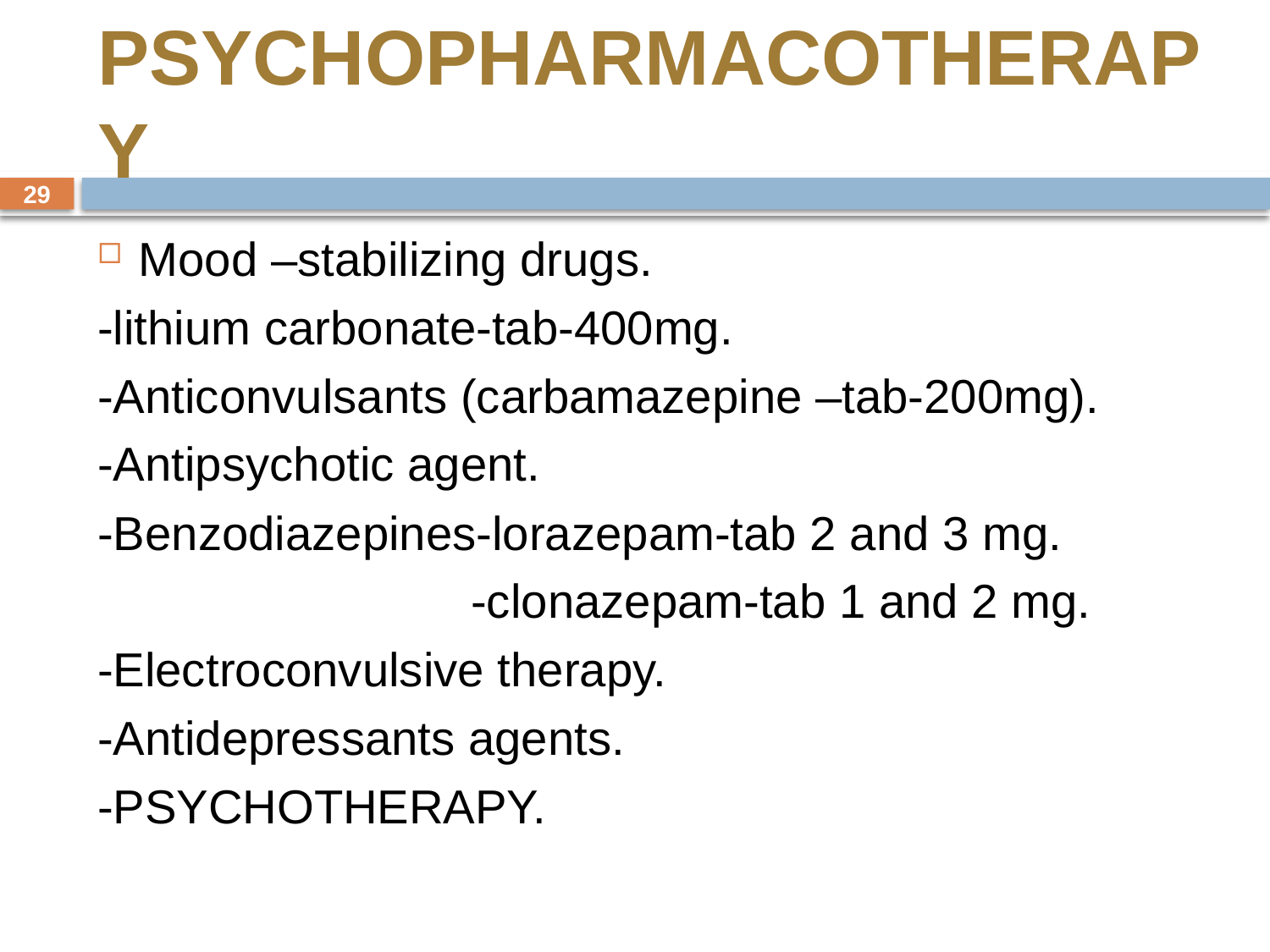

# PSYCHOPHARMACOTHERAPY
29
Mood –stabilizing drugs.
-lithium carbonate-tab-400mg.
-Anticonvulsants (carbamazepine –tab-200mg).
-Antipsychotic agent.
-Benzodiazepines-lorazepam-tab 2 and 3 mg.
                            -clonazepam-tab 1 and 2 mg.
-Electroconvulsive therapy.
-Antidepressants agents.
-PSYCHOTHERAPY.